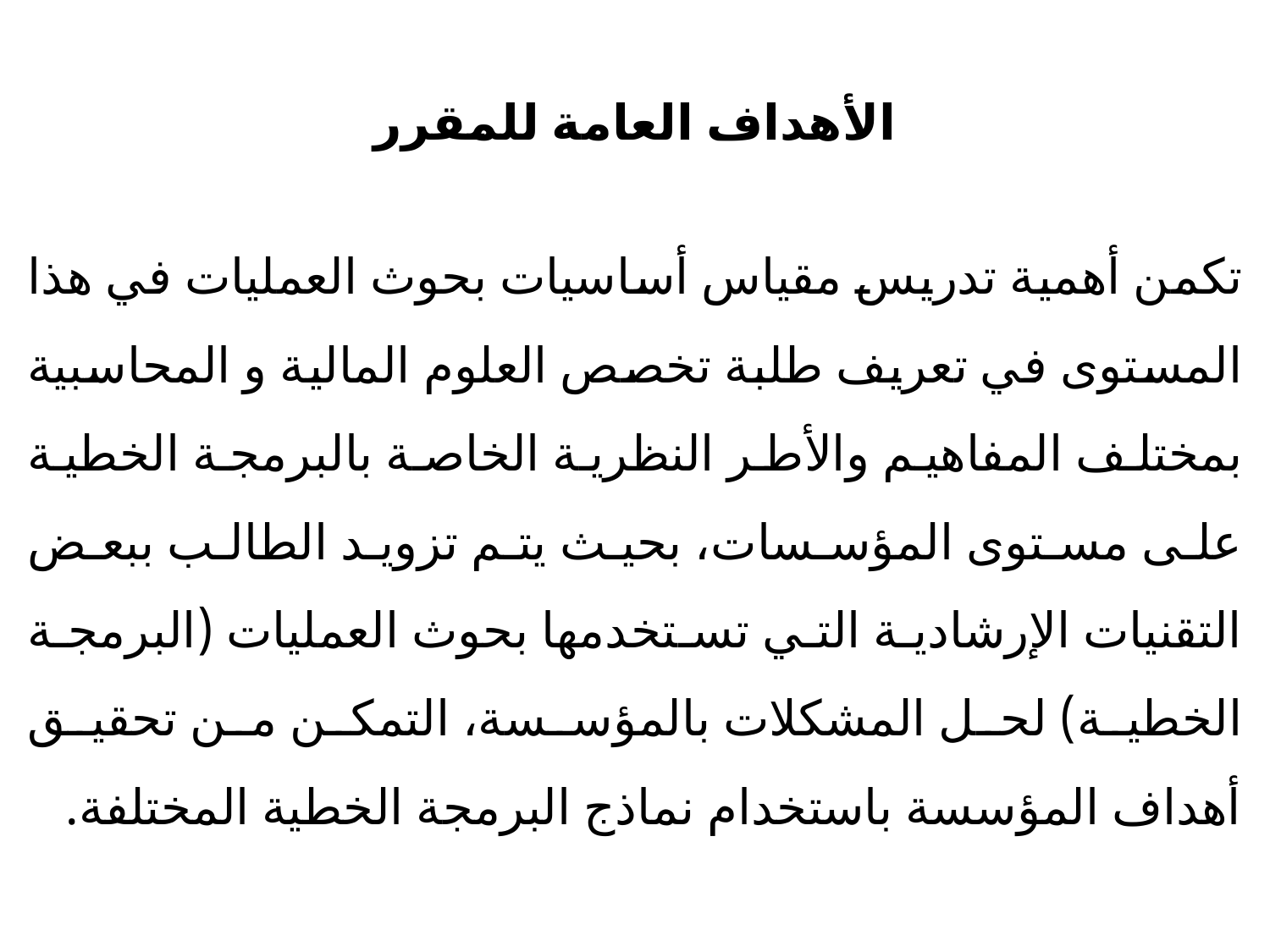

الأهداف العامة للمقرر

تكمن أهمية تدريس مقياس أساسيات بحوث العمليات في هذا المستوى في تعريف طلبة تخصص العلوم المالية و المحاسبية بمختلف المفاهيم والأطر النظرية الخاصة بالبرمجة الخطية على مستوى المؤسسات، بحيث يتم تزويد الطالب ببعض التقنيات الإرشادية التي تستخدمها بحوث العمليات (البرمجة الخطية) لحل المشكلات بالمؤسسة، التمكن من تحقيق أهداف المؤسسة باستخدام نماذج البرمجة الخطية المختلفة.